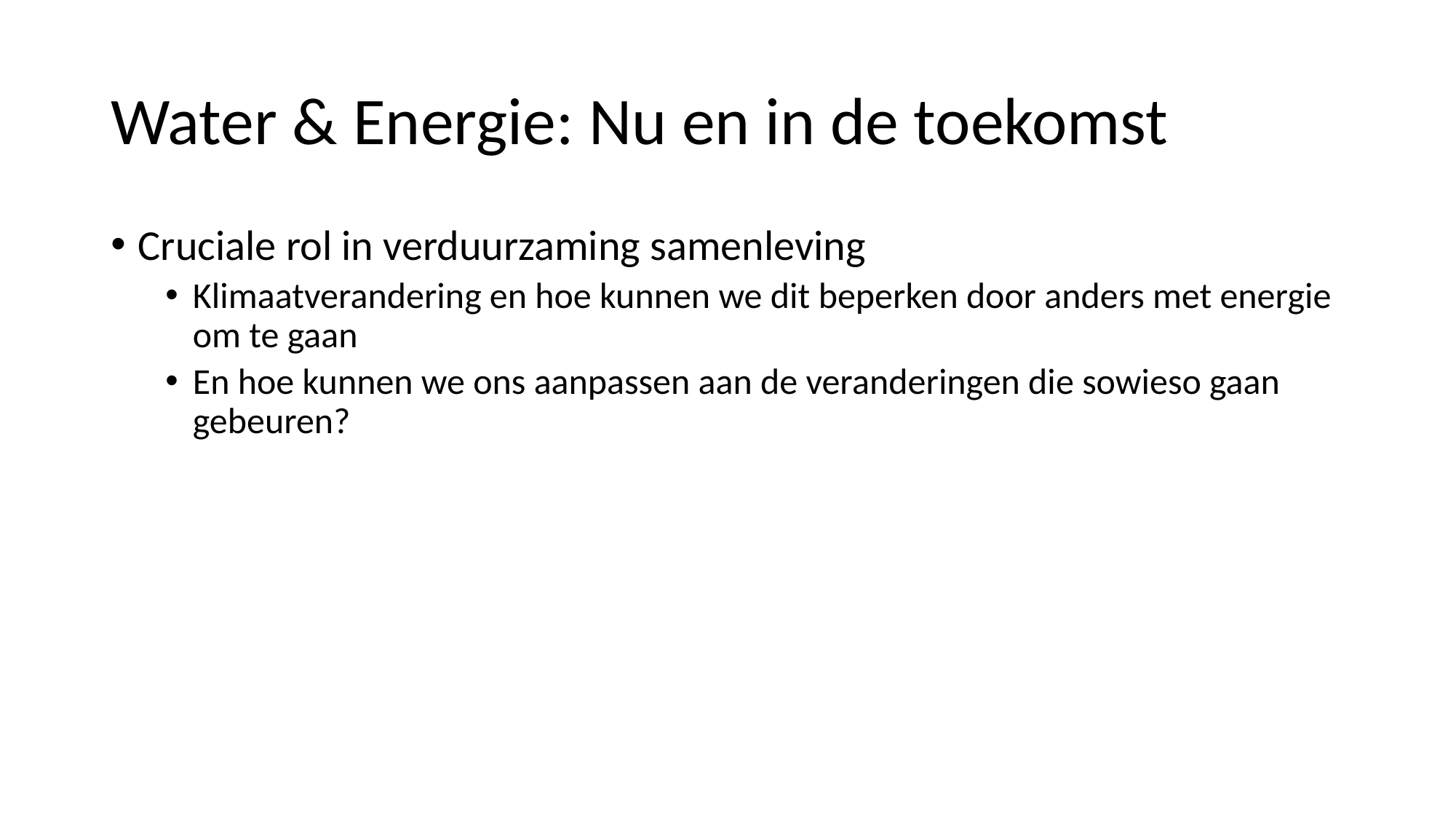

# Water & Energie: Nu en in de toekomst
Cruciale rol in verduurzaming samenleving
Klimaatverandering en hoe kunnen we dit beperken door anders met energie om te gaan
En hoe kunnen we ons aanpassen aan de veranderingen die sowieso gaan gebeuren?